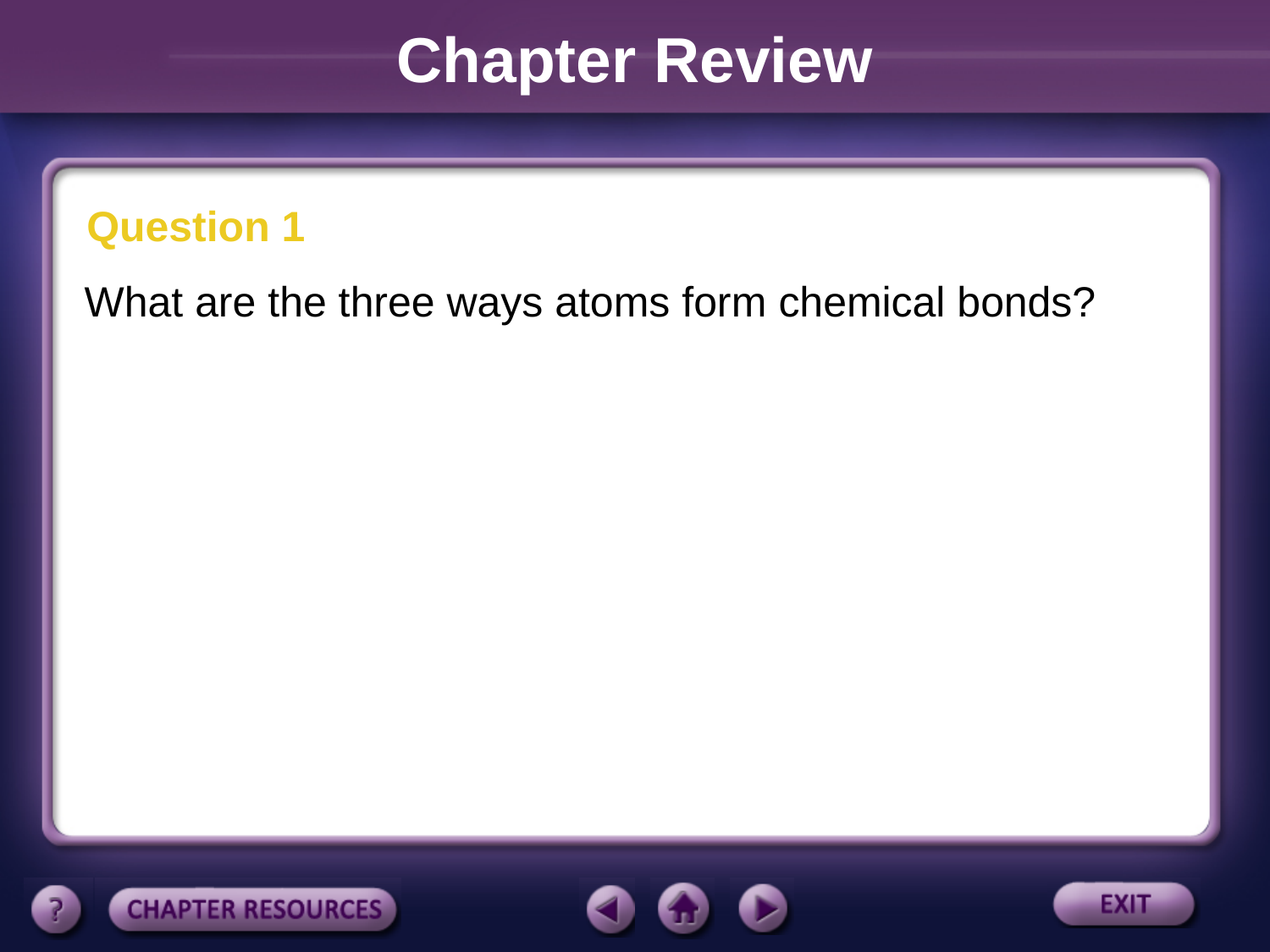

Chapter Review

Question 1
What are the three ways atoms form chemical bonds?